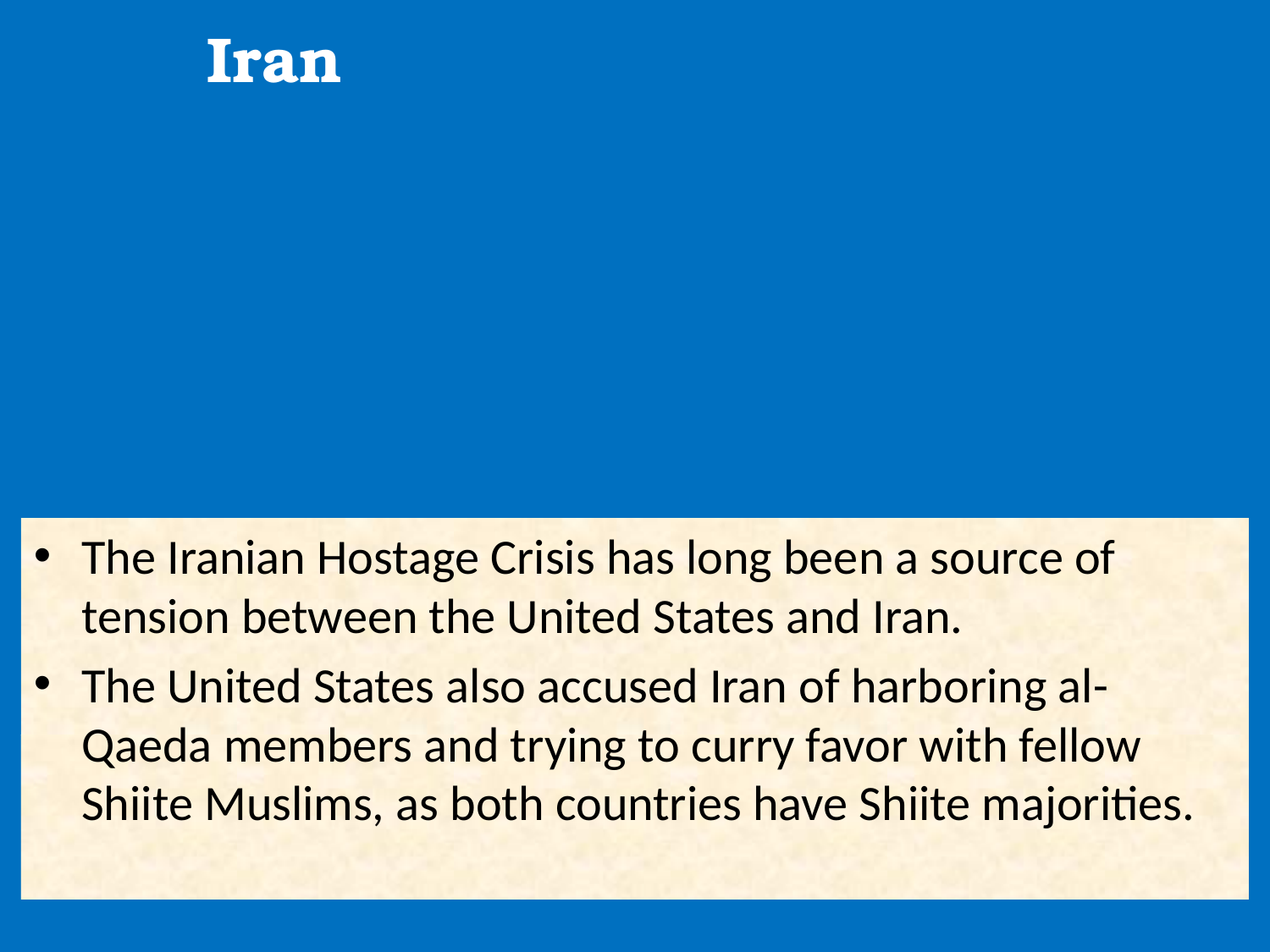

Iran
The Iranian Hostage Crisis has long been a source of tension between the United States and Iran.
The United States also accused Iran of harboring al-Qaeda members and trying to curry favor with fellow Shiite Muslims, as both countries have Shiite majorities.